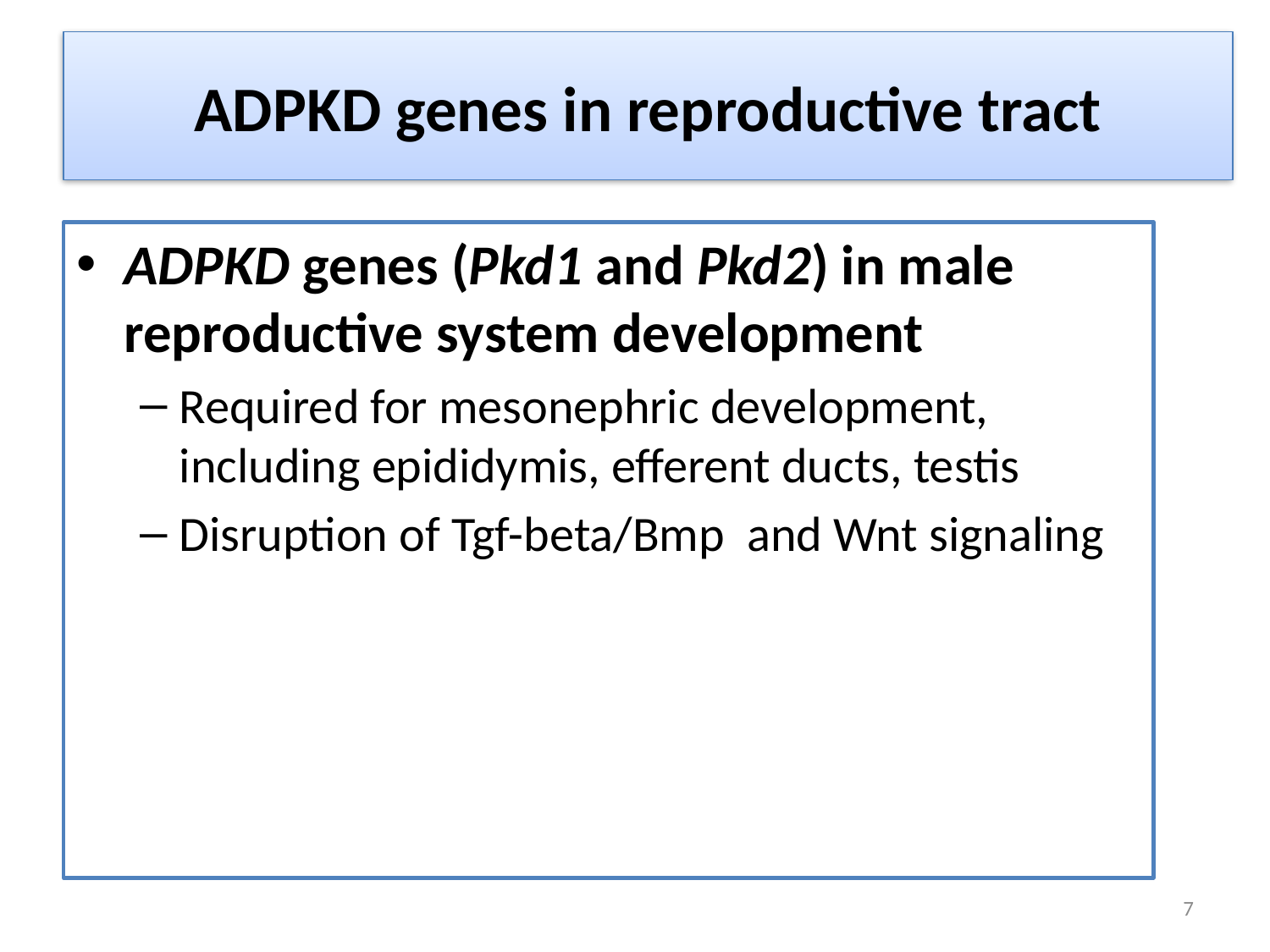

# ADPKD genes in reproductive tract
ADPKD genes (Pkd1 and Pkd2) in male reproductive system development
Required for mesonephric development, including epididymis, efferent ducts, testis
Disruption of Tgf-beta/Bmp  and Wnt signaling

7